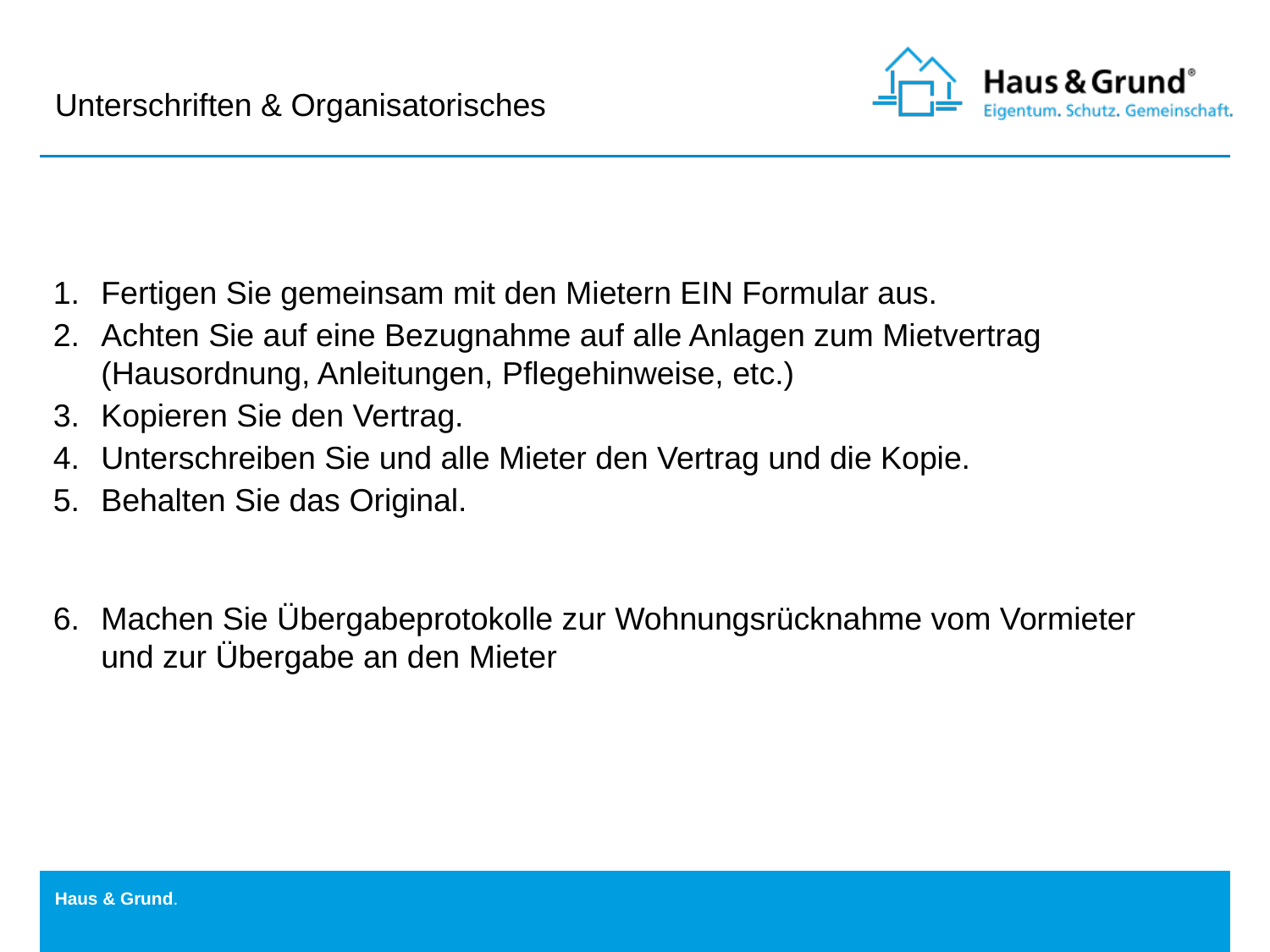

Unterschriften & Organisatorisches
Fertigen Sie gemeinsam mit den Mietern EIN Formular aus.
Achten Sie auf eine Bezugnahme auf alle Anlagen zum Mietvertrag
(Hausordnung, Anleitungen, Pflegehinweise, etc.)
Kopieren Sie den Vertrag.
Unterschreiben Sie und alle Mieter den Vertrag und die Kopie.
Behalten Sie das Original.
Machen Sie Übergabeprotokolle zur Wohnungsrücknahme vom Vormieter
und zur Übergabe an den Mieter

Haus & Grund.

4